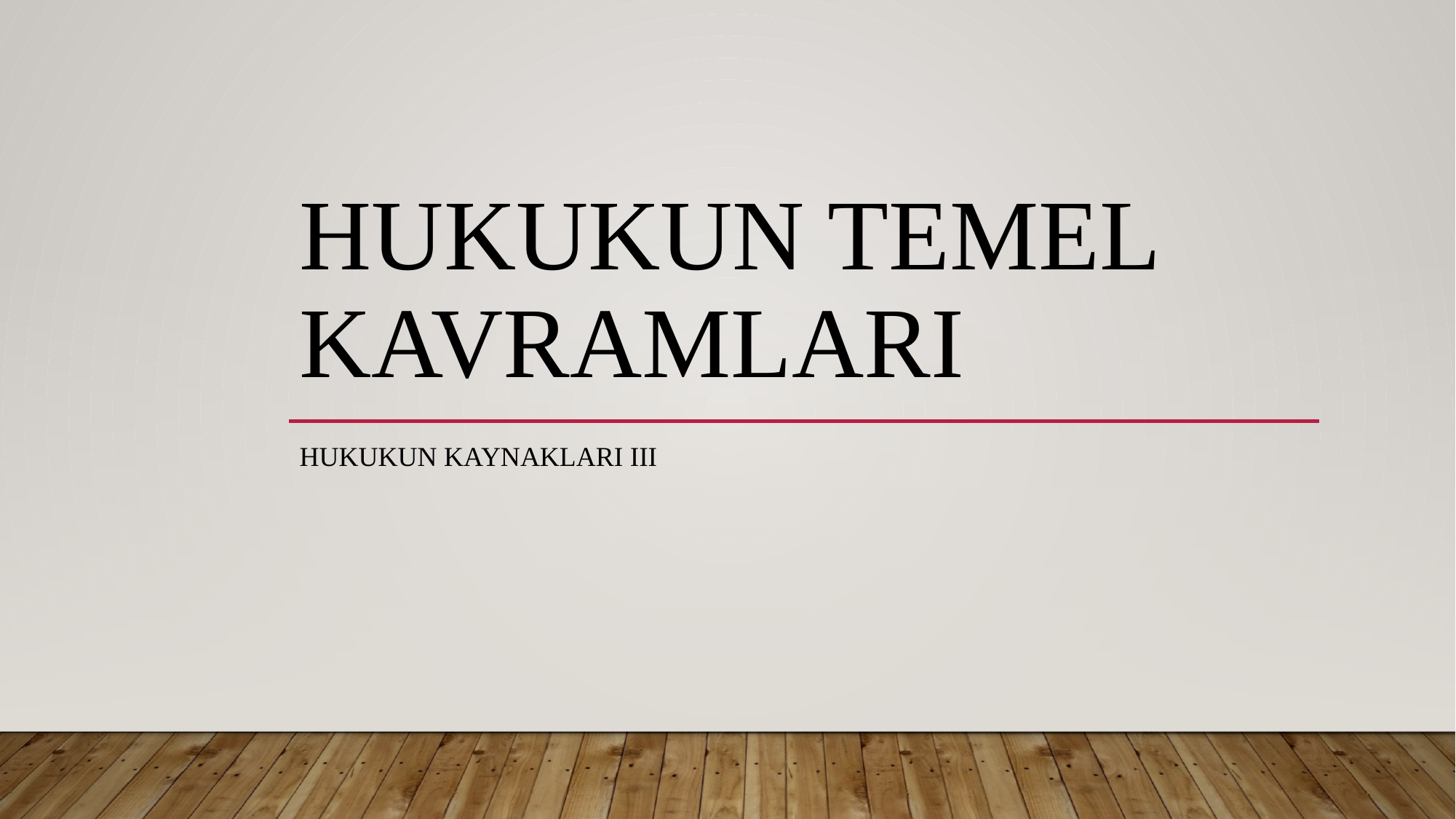

# Hukukun temel kavramları
Hukukun Kaynakları III